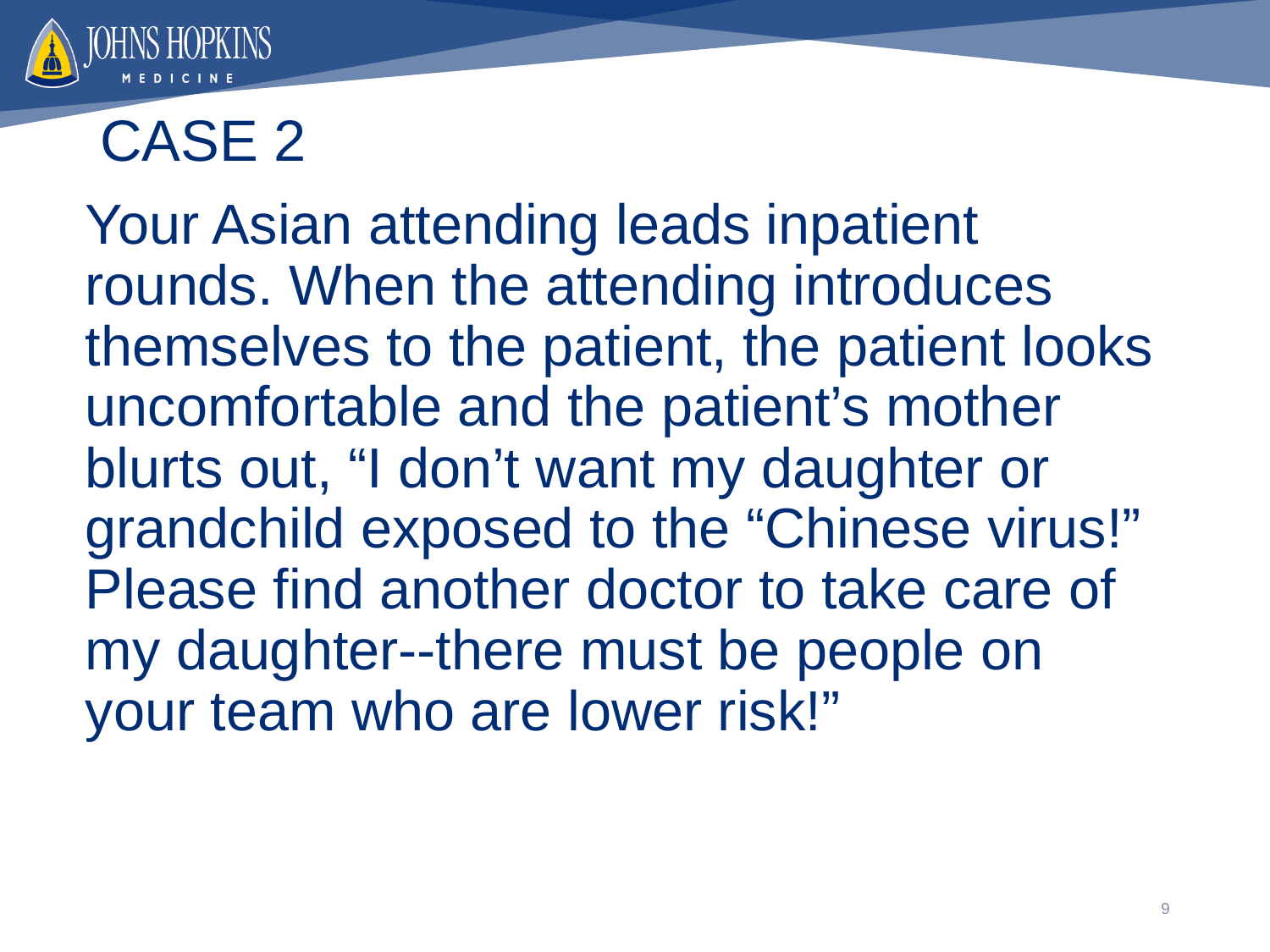

# CASE 2
Your Asian attending leads inpatient rounds. When the attending introduces themselves to the patient, the patient looks uncomfortable and the patient’s mother blurts out, “I don’t want my daughter or grandchild exposed to the “Chinese virus!” Please find another doctor to take care of my daughter--there must be people on your team who are lower risk!”
9